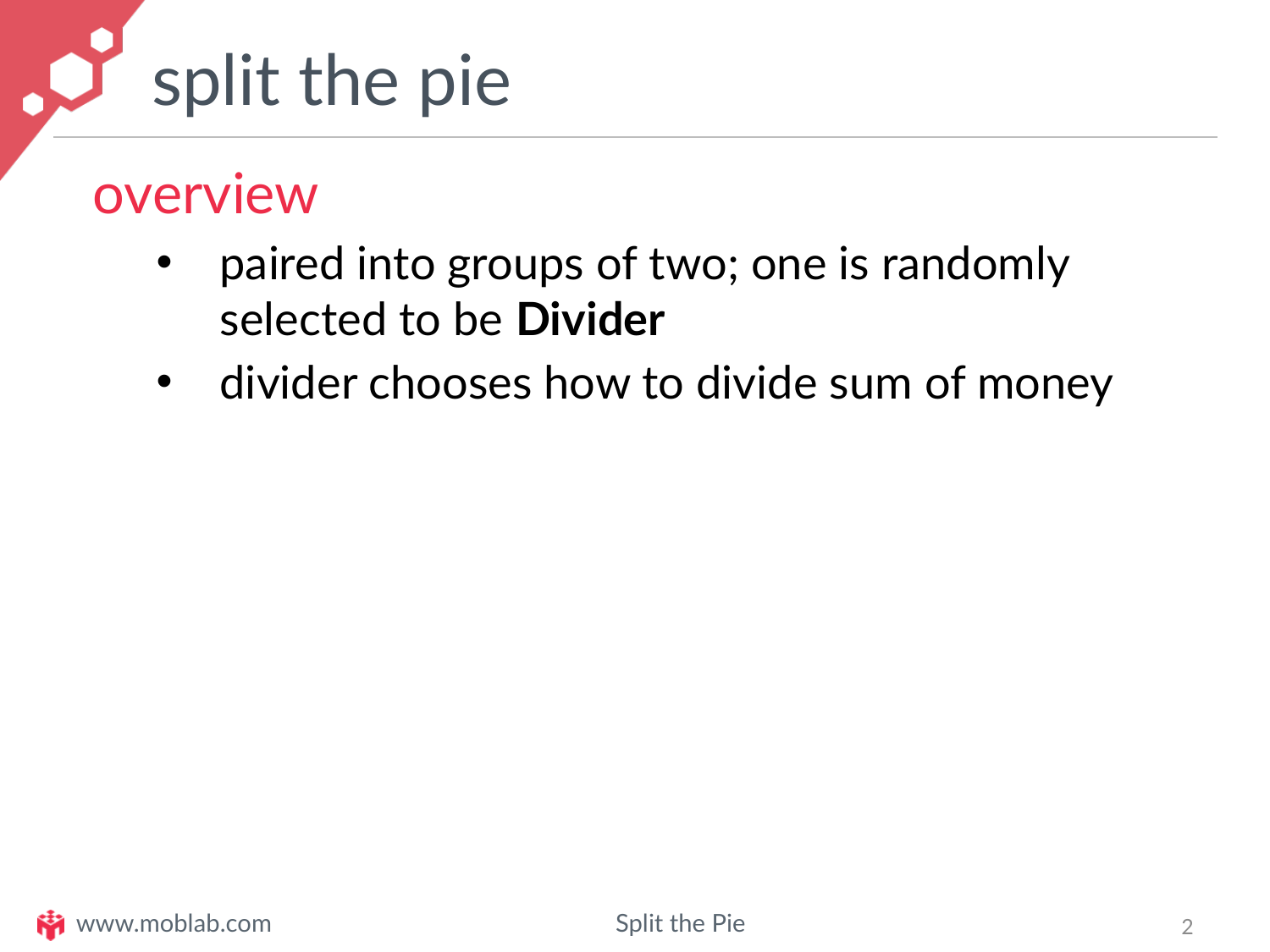

# split the pie
overview
paired into groups of two; one is randomly selected to be Divider
divider chooses how to divide sum of money
Responder chooses either Accept or Reject
if Accept, then earnings determined by accepted proposal
if Reject, then both players earn $0
www.moblab.com
Split the Pie
2